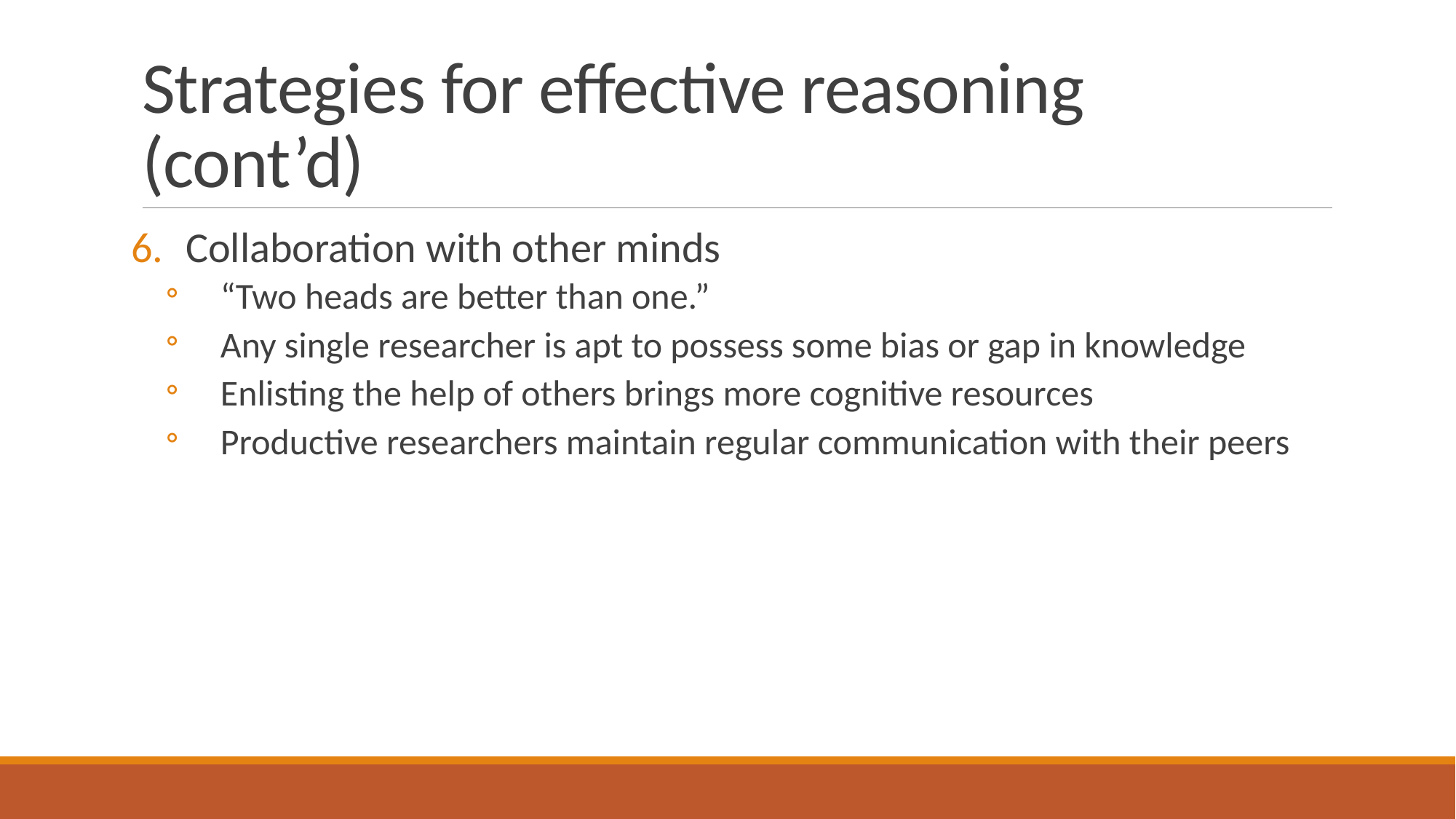

# Strategies for effective reasoning (cont’d)
Collaboration with other minds
“Two heads are better than one.”
Any single researcher is apt to possess some bias or gap in knowledge
Enlisting the help of others brings more cognitive resources
Productive researchers maintain regular communication with their peers